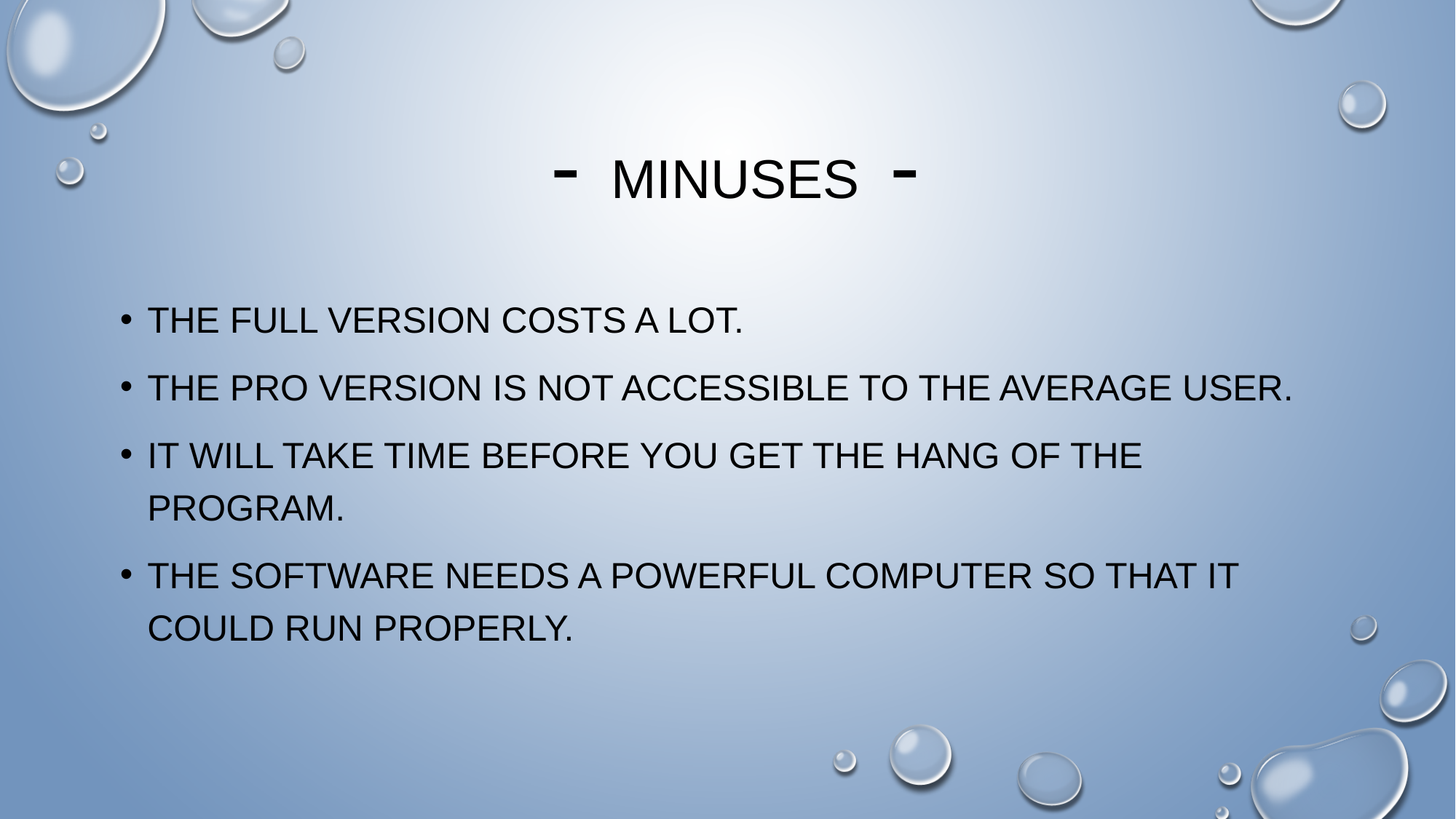

# -  Minuses  -
The full version costs a lot.
The pro version is not accessible to the average user.
It will take time before you get the hang of the program.
The software needs a powerful computer so that it could run properly.